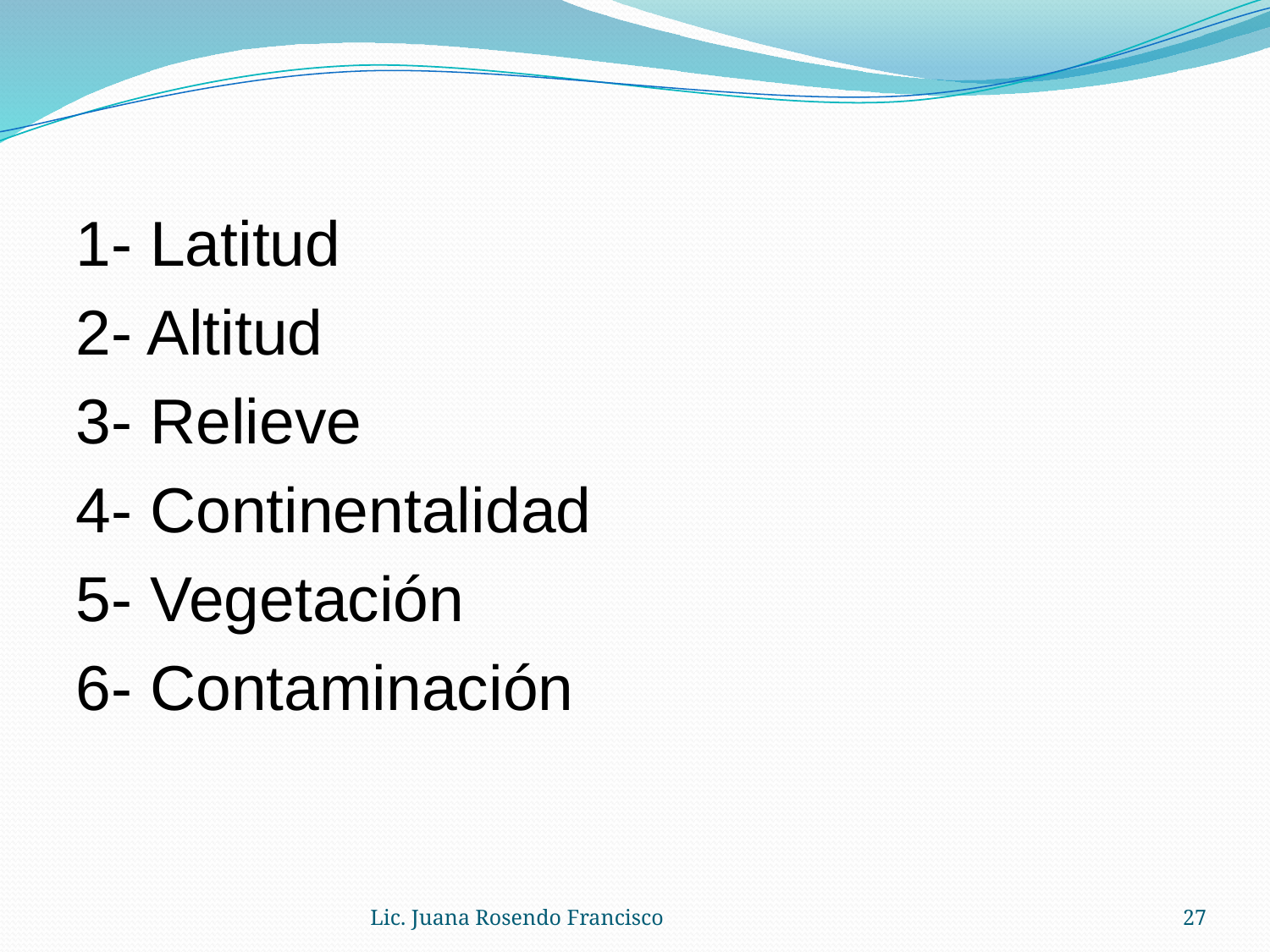

1- Latitud
2- Altitud
3- Relieve
4- Continentalidad
5- Vegetación
6- Contaminación
Lic. Juana Rosendo Francisco
27